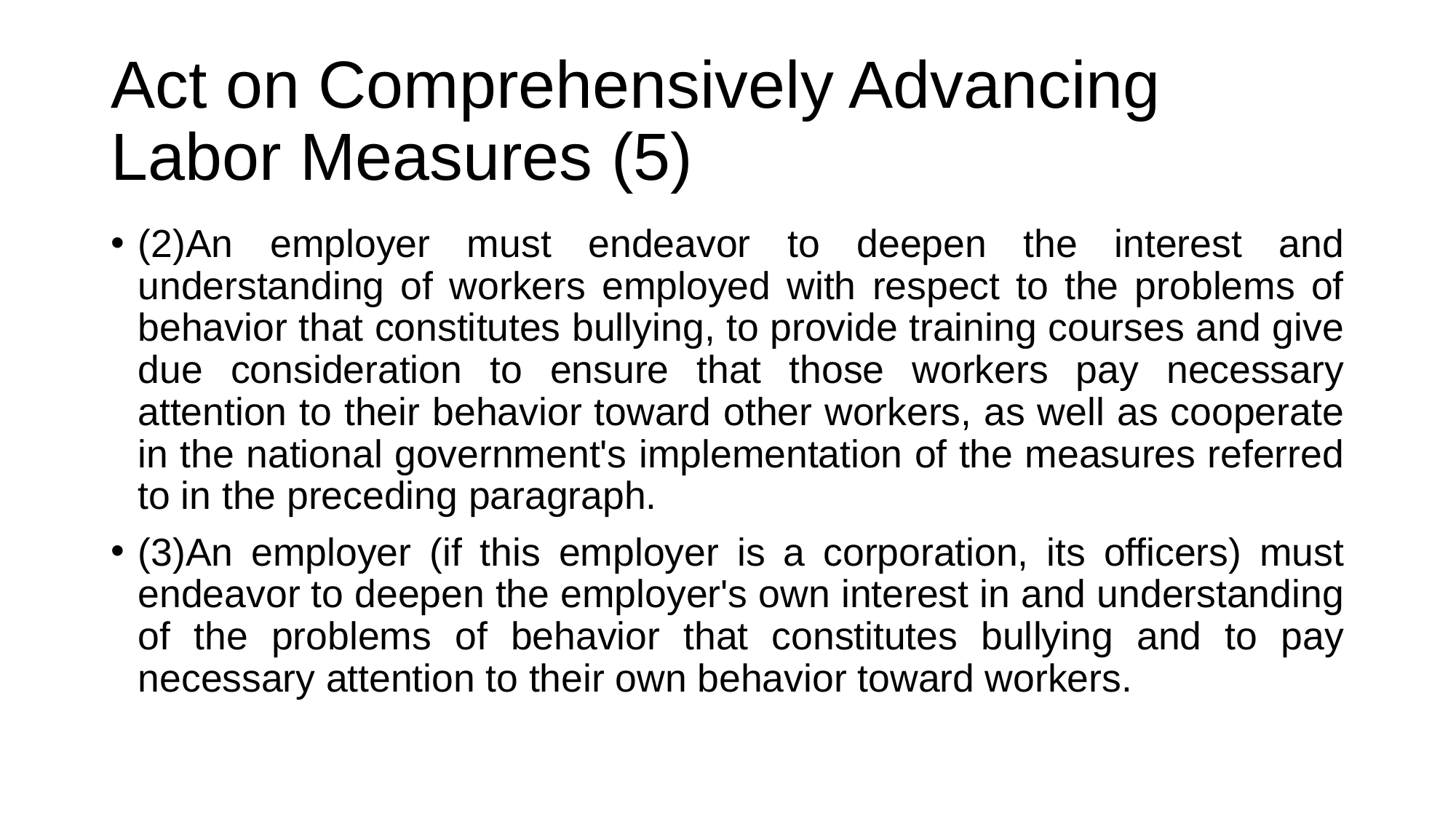

# Act on Comprehensively Advancing Labor Measures (5)
(2)An employer must endeavor to deepen the interest and understanding of workers employed with respect to the problems of behavior that constitutes bullying, to provide training courses and give due consideration to ensure that those workers pay necessary attention to their behavior toward other workers, as well as cooperate in the national government's implementation of the measures referred to in the preceding paragraph.
(3)An employer (if this employer is a corporation, its officers) must endeavor to deepen the employer's own interest in and understanding of the problems of behavior that constitutes bullying and to pay necessary attention to their own behavior toward workers.